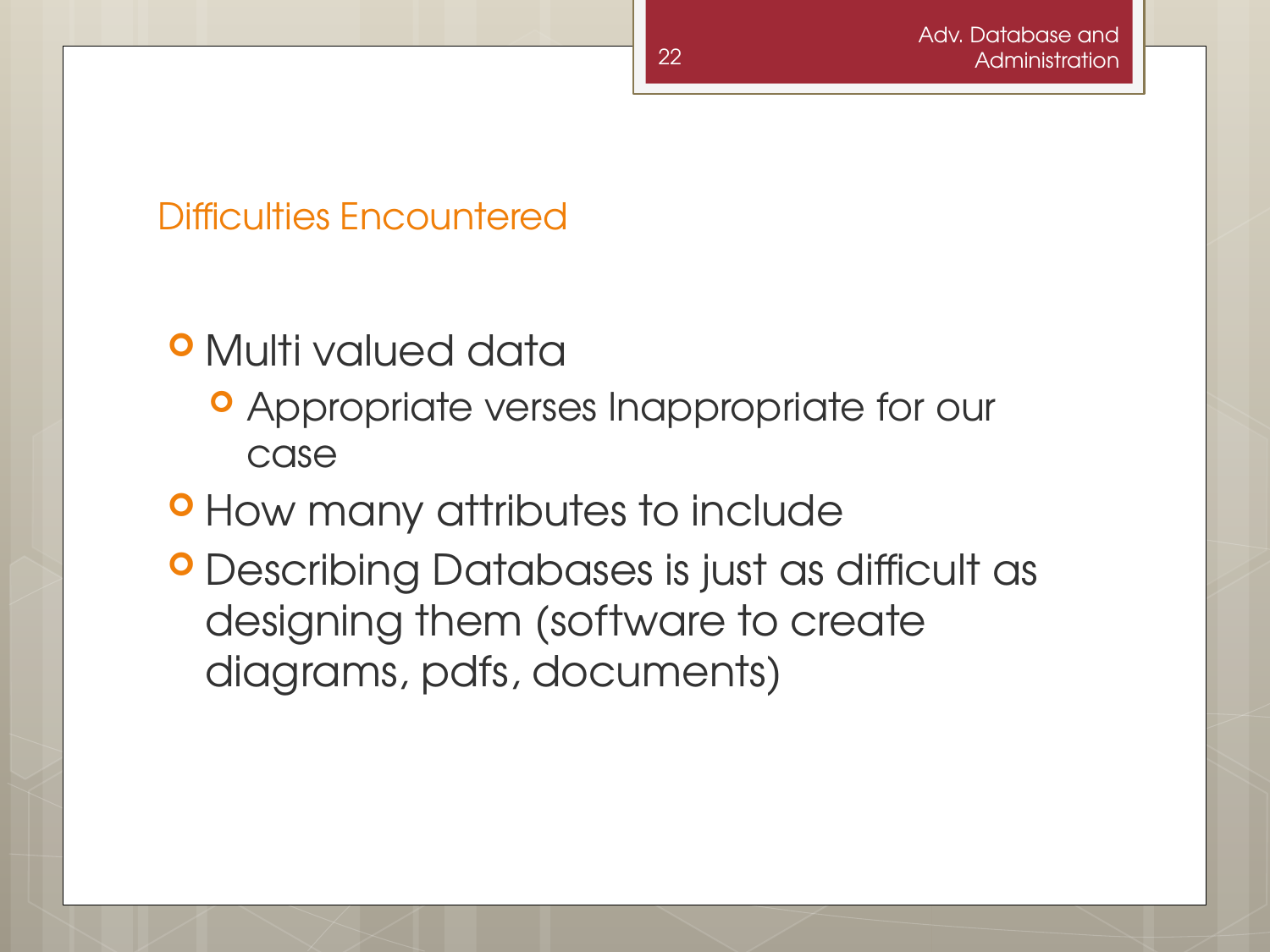

Adv. Database and Administration
22
# Difficulties Encountered
Multi valued data
Appropriate verses Inappropriate for our case
How many attributes to include
Describing Databases is just as difficult as designing them (software to create diagrams, pdfs, documents)